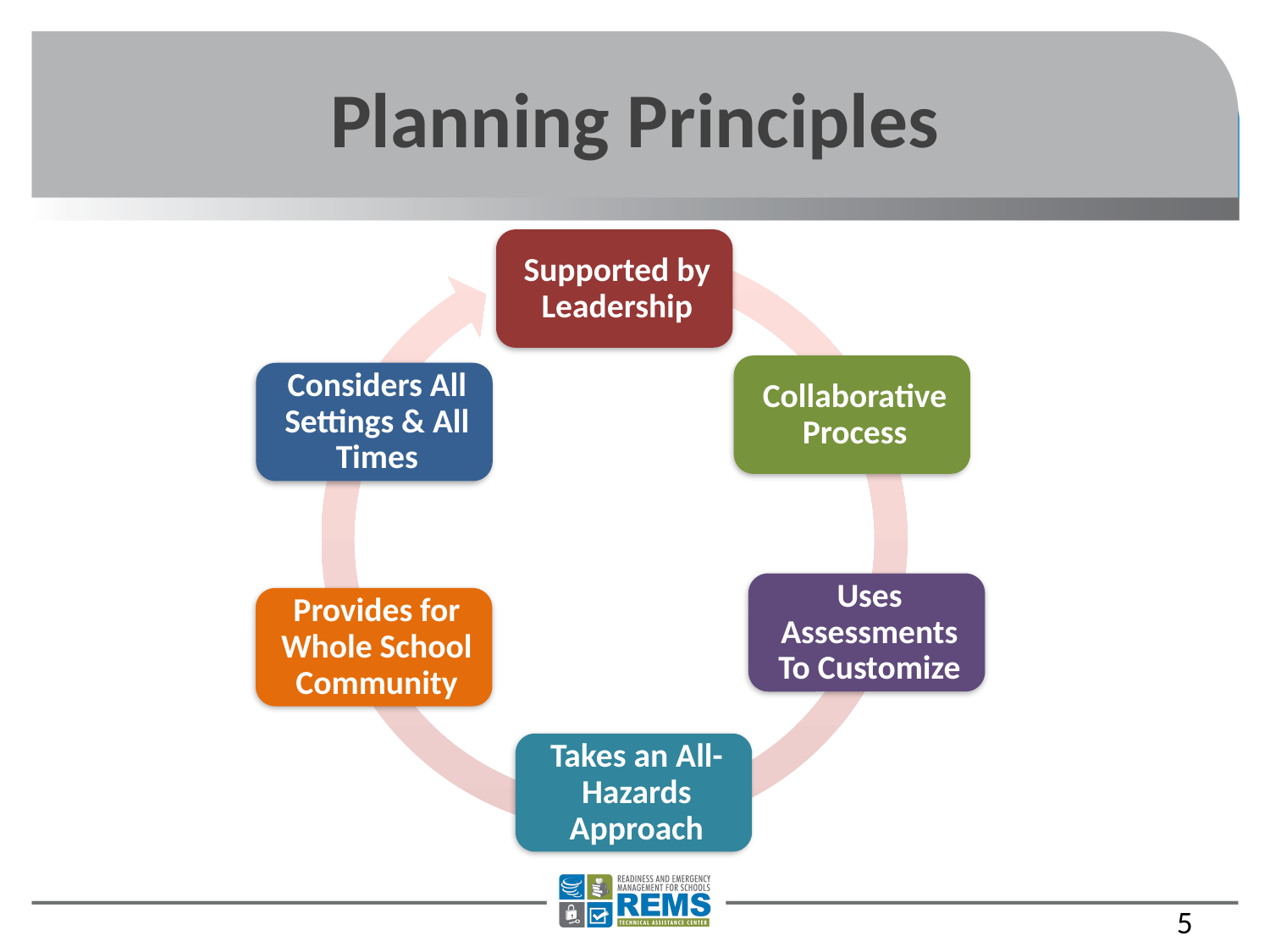

# Planning Principles
Supported by Leadership
Collaborative Process
Uses Assessments To Customize
Takes an All-Hazards Approach
Provides for Whole School Community
Considers All Settings & All Times
5